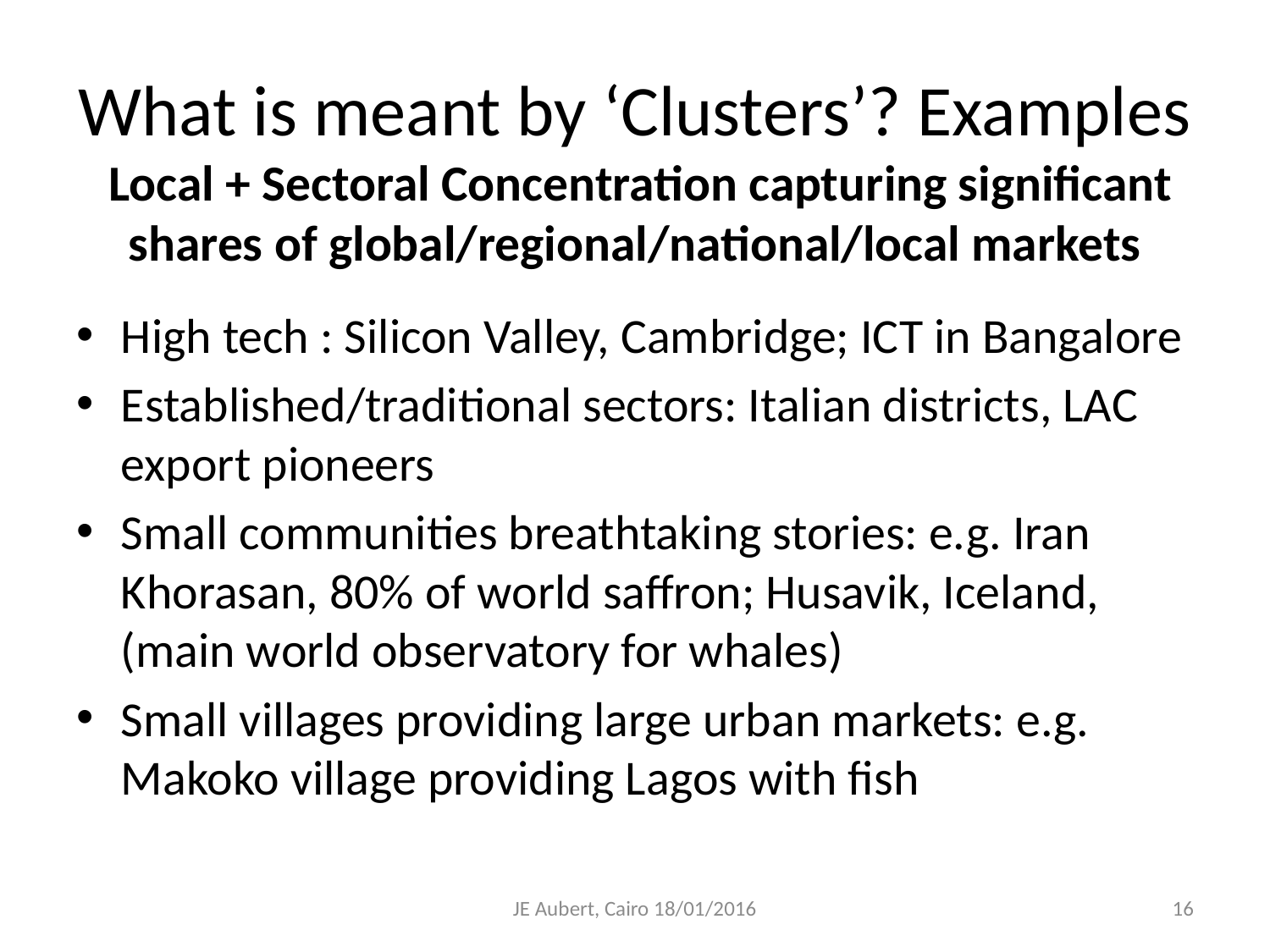

# What is meant by ‘Clusters’? Examples Local + Sectoral Concentration capturing significant shares of global/regional/national/local markets
High tech : Silicon Valley, Cambridge; ICT in Bangalore
Established/traditional sectors: Italian districts, LAC export pioneers
Small communities breathtaking stories: e.g. Iran Khorasan, 80% of world saffron; Husavik, Iceland, (main world observatory for whales)
Small villages providing large urban markets: e.g. Makoko village providing Lagos with fish
JE Aubert, Cairo 18/01/2016
16